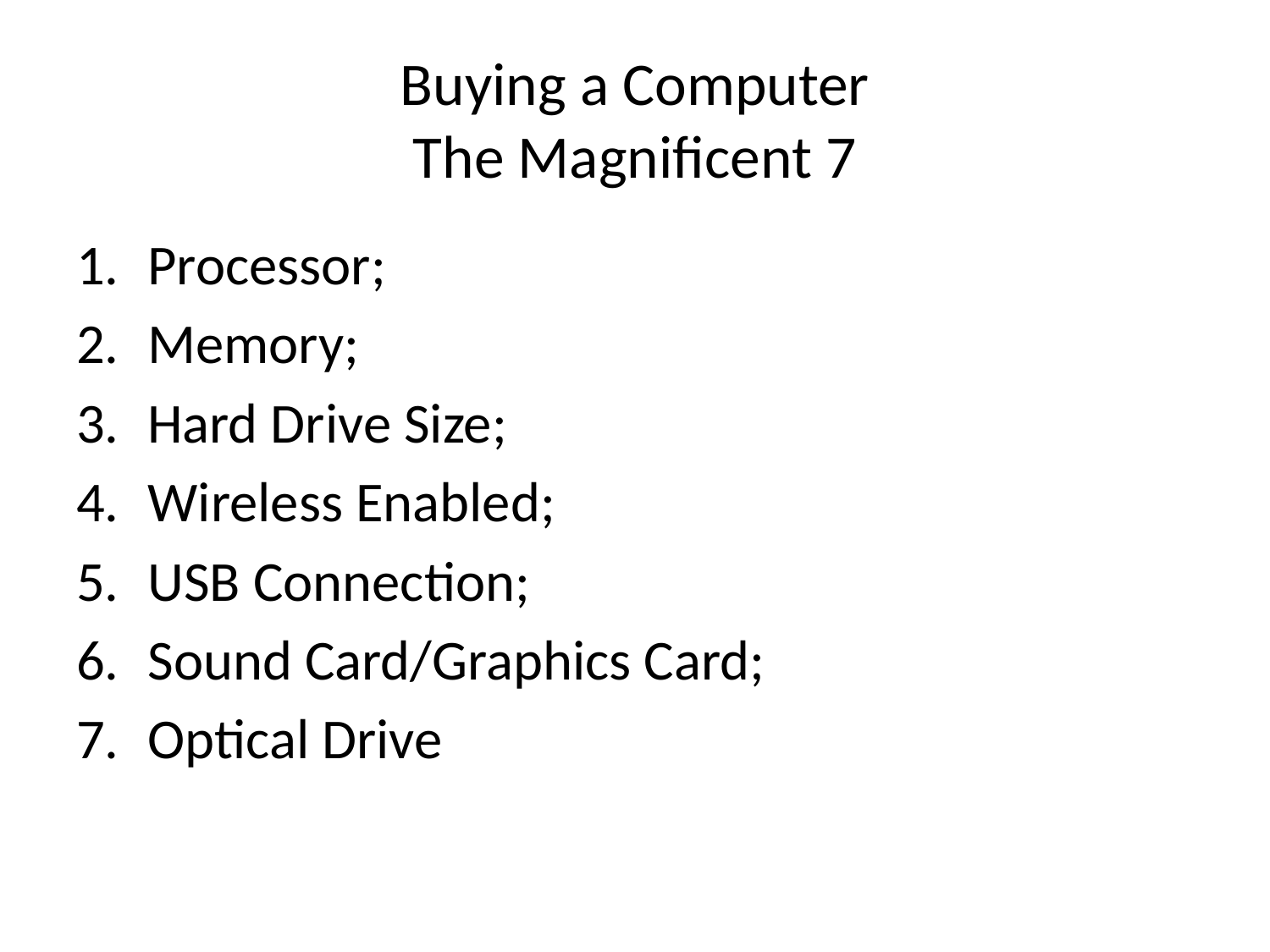

# Buying a Computer The Magnificent 7
Processor;
Memory;
Hard Drive Size;
Wireless Enabled;
USB Connection;
Sound Card/Graphics Card;
Optical Drive